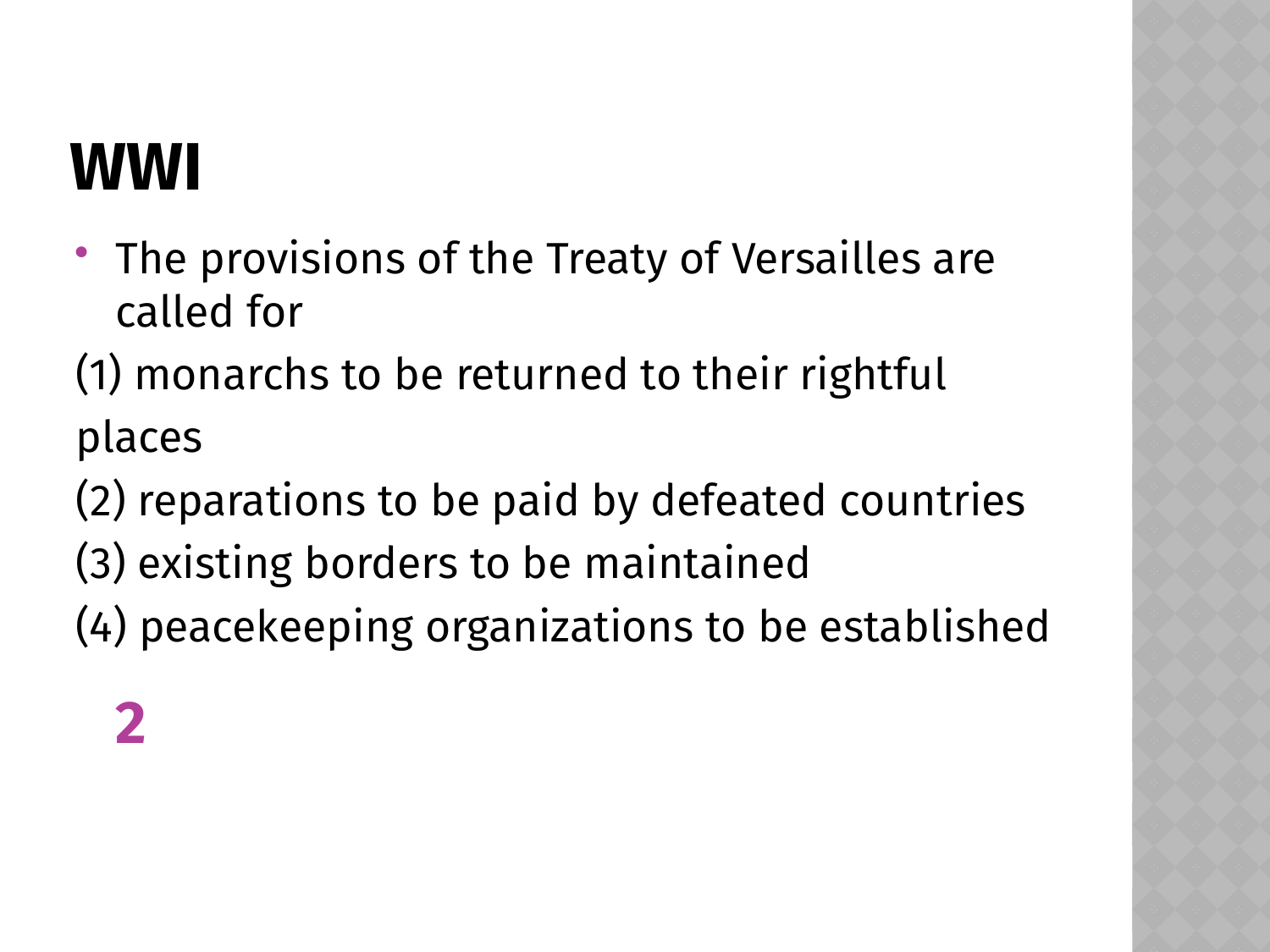

# WWI
The provisions of the Treaty of Versailles are called for
(1) monarchs to be returned to their rightful
places
(2) reparations to be paid by defeated countries
(3) existing borders to be maintained
(4) peacekeeping organizations to be established
2